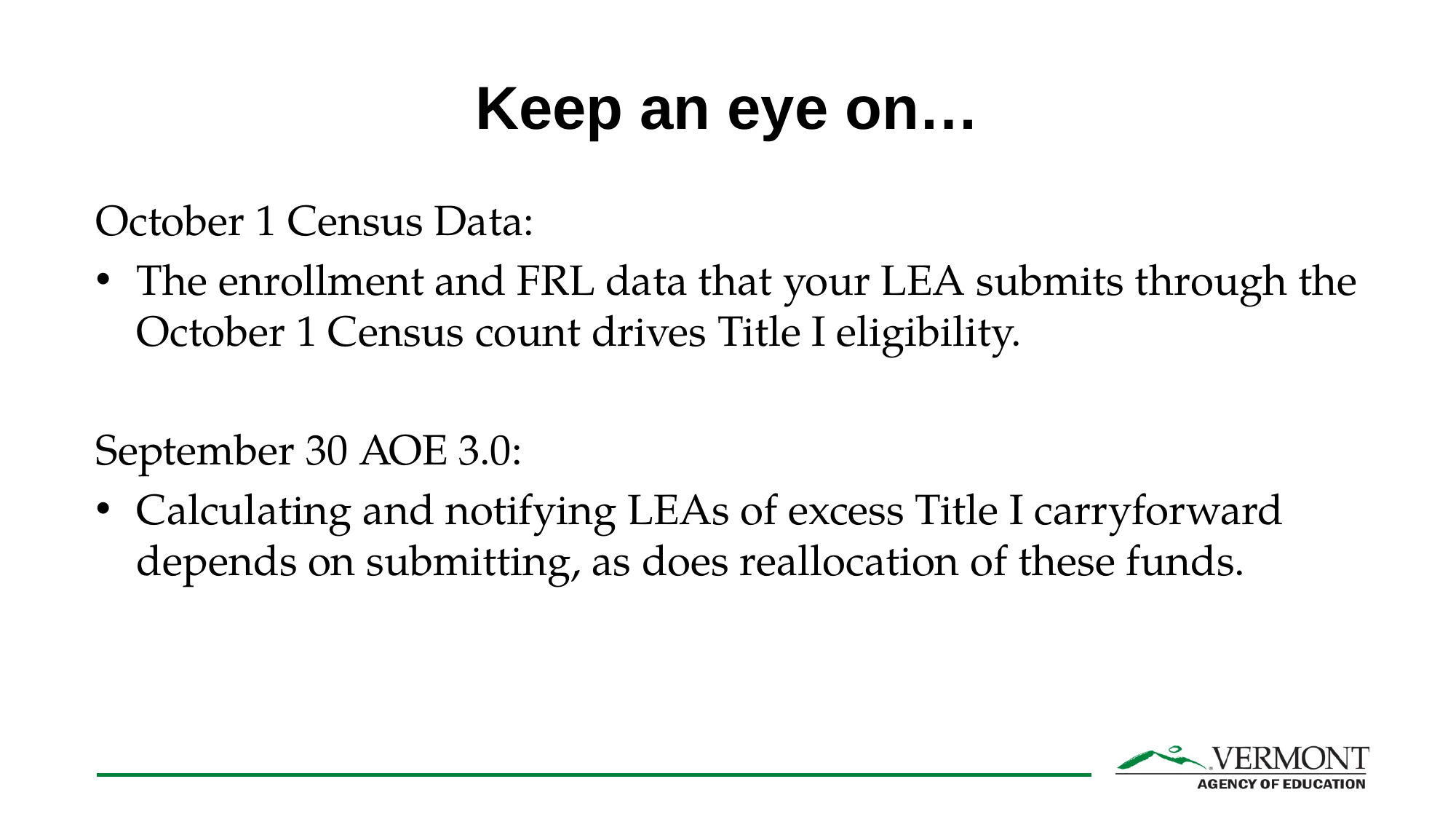

# Keep an eye on…

October 1 Census Data:
The enrollment and FRL data that your LEA submits through the October 1 Census count drives Title I eligibility.

September 30 AOE 3.0:
Calculating and notifying LEAs of excess Title I carryforward depends on submitting, as does reallocation of these funds.